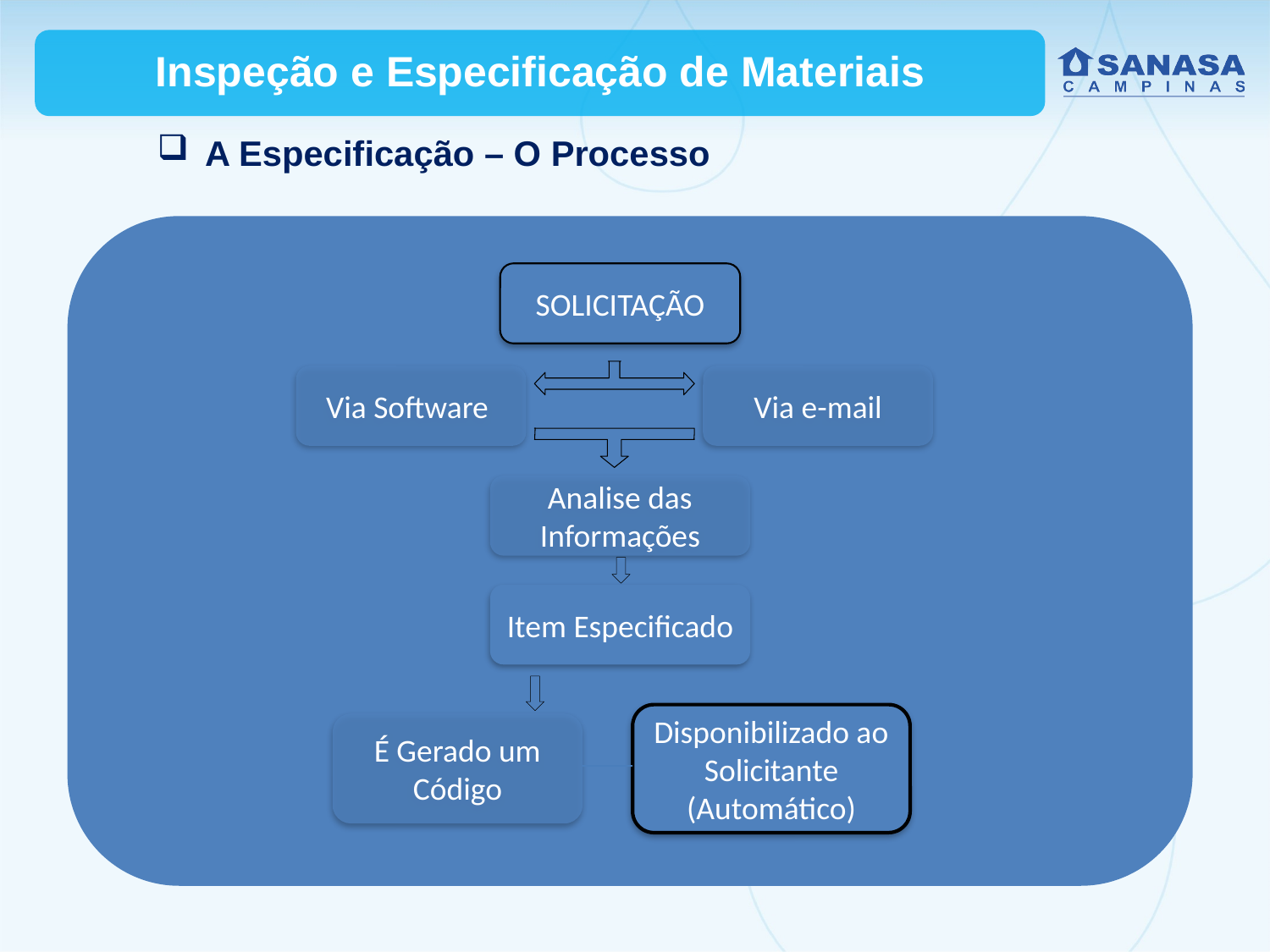

Inspeção e Especificação de Materiais
A Especificação – O Processo

SOLICITAÇÃO

Via Software
Via e-mail

Analise das Informações

Item Especificado

Disponibilizado ao Solicitante (Automático)
É Gerado um Código